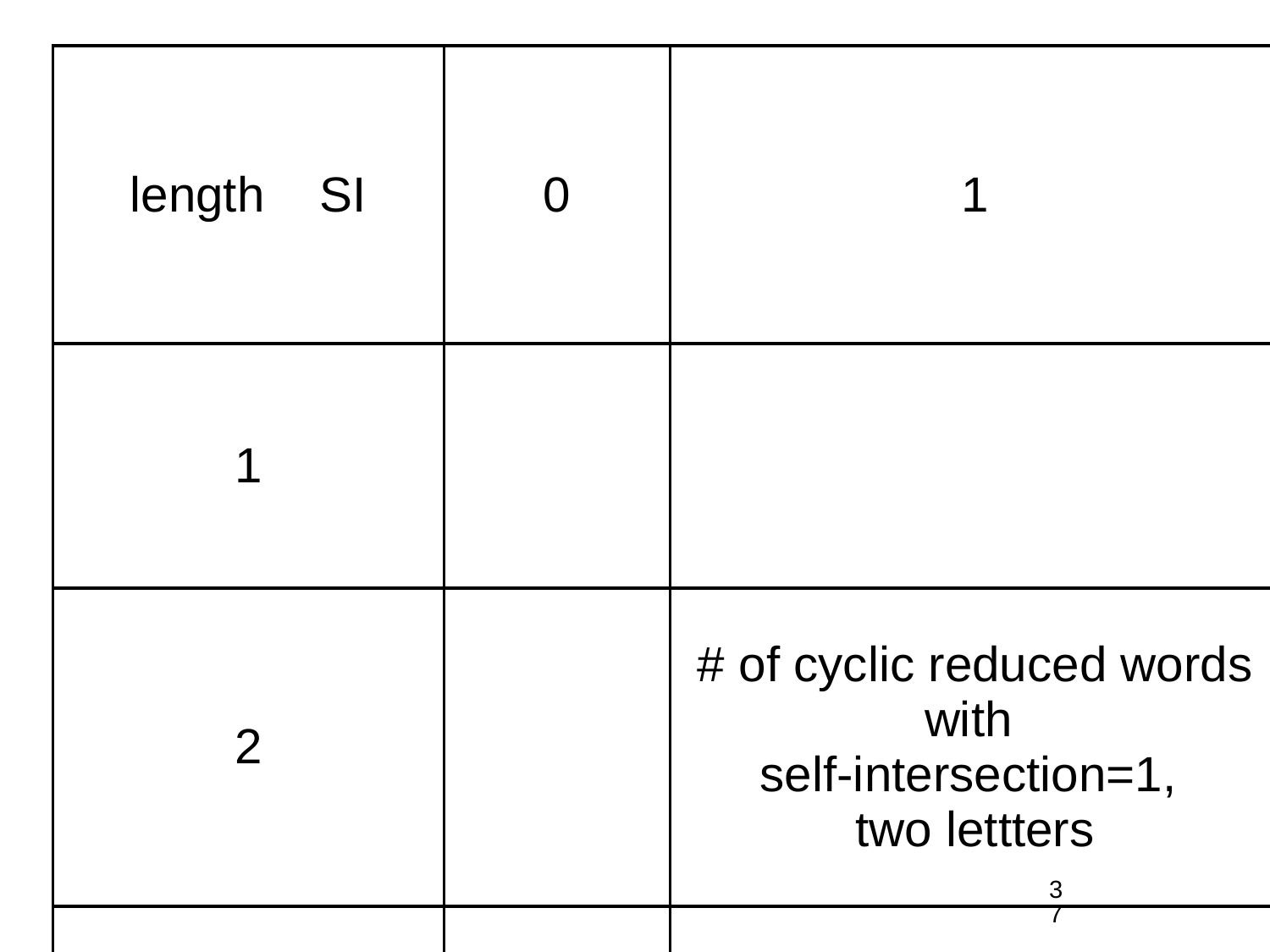

| length SI | 0 | 1 | 2 | ... |
| --- | --- | --- | --- | --- |
| 1 |  |  |  |  |
| 2 |  | # of cyclic reduced words with self-intersection=1, two lettters |  |  |
| 3 |  |  |  |  |
| 4 |  |  |  |  |
37